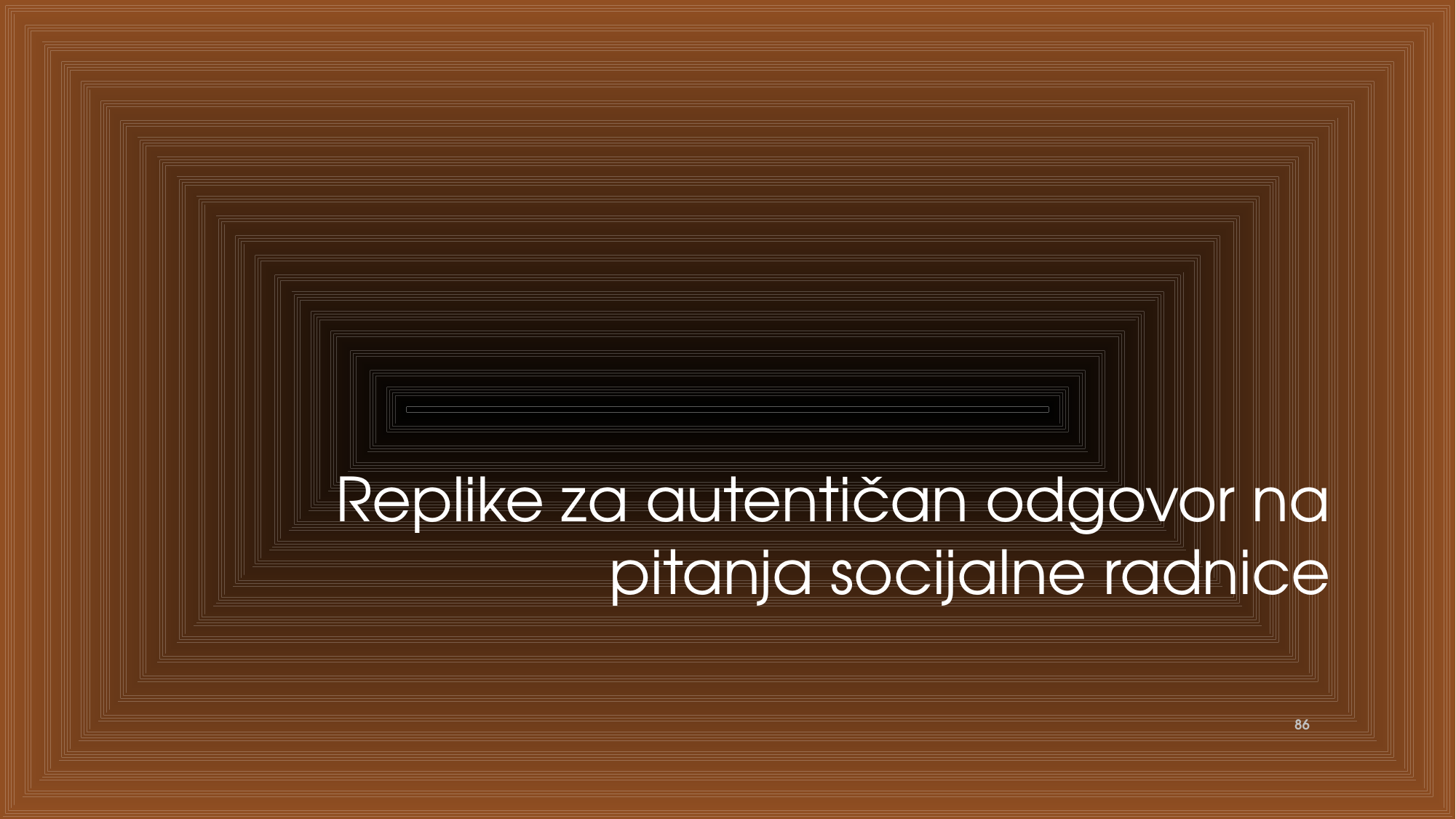

Replike za autentičan odgovor na pitanja socijalne radnice
86